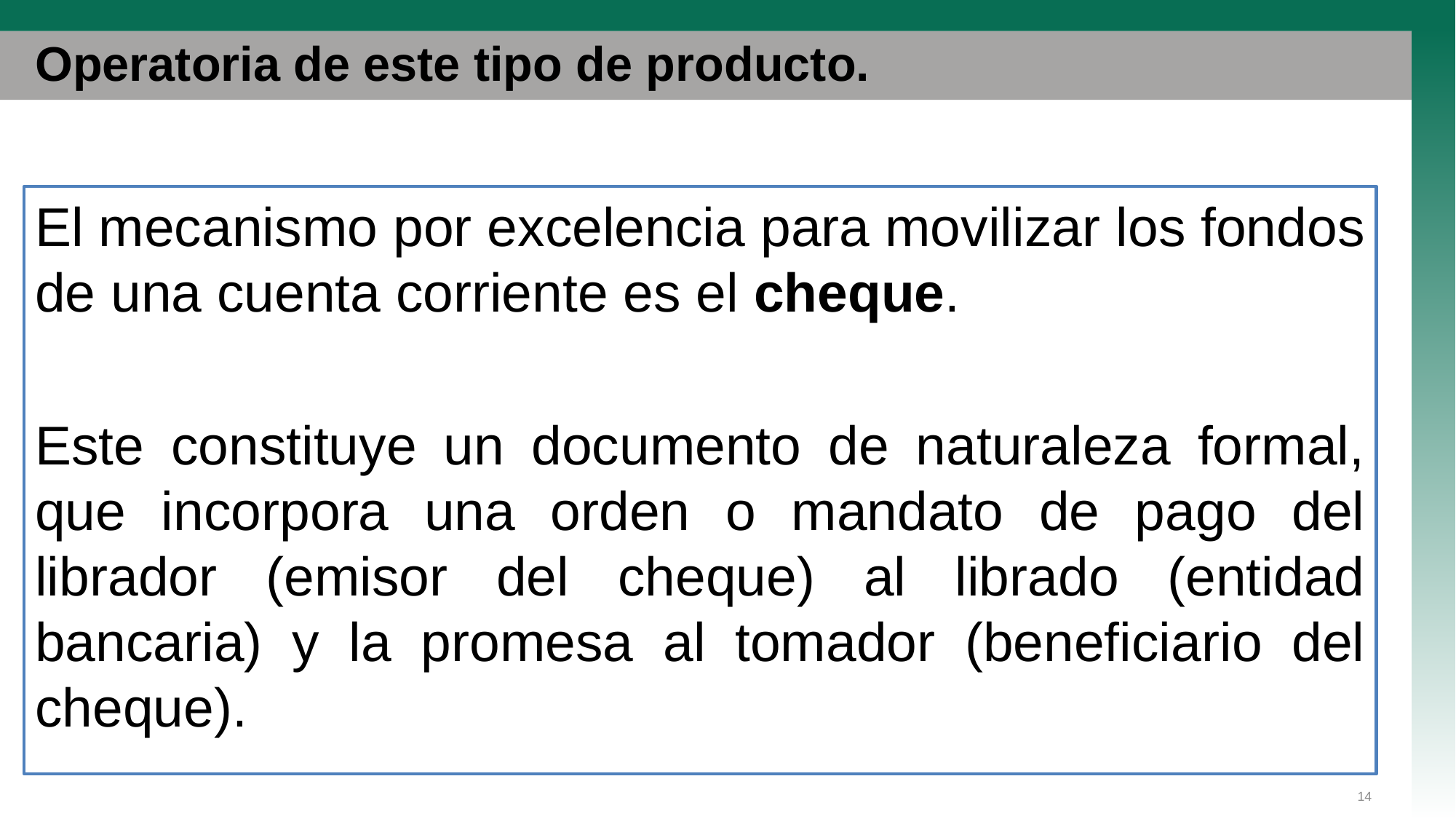

# Operatoria de este tipo de producto.
El mecanismo por excelencia para movilizar los fondos de una cuenta corriente es el cheque.

Este constituye un documento de naturaleza formal, que incorpora una orden o mandato de pago del librador (emisor del cheque) al librado (entidad bancaria) y la promesa al tomador (beneficiario del cheque).
14